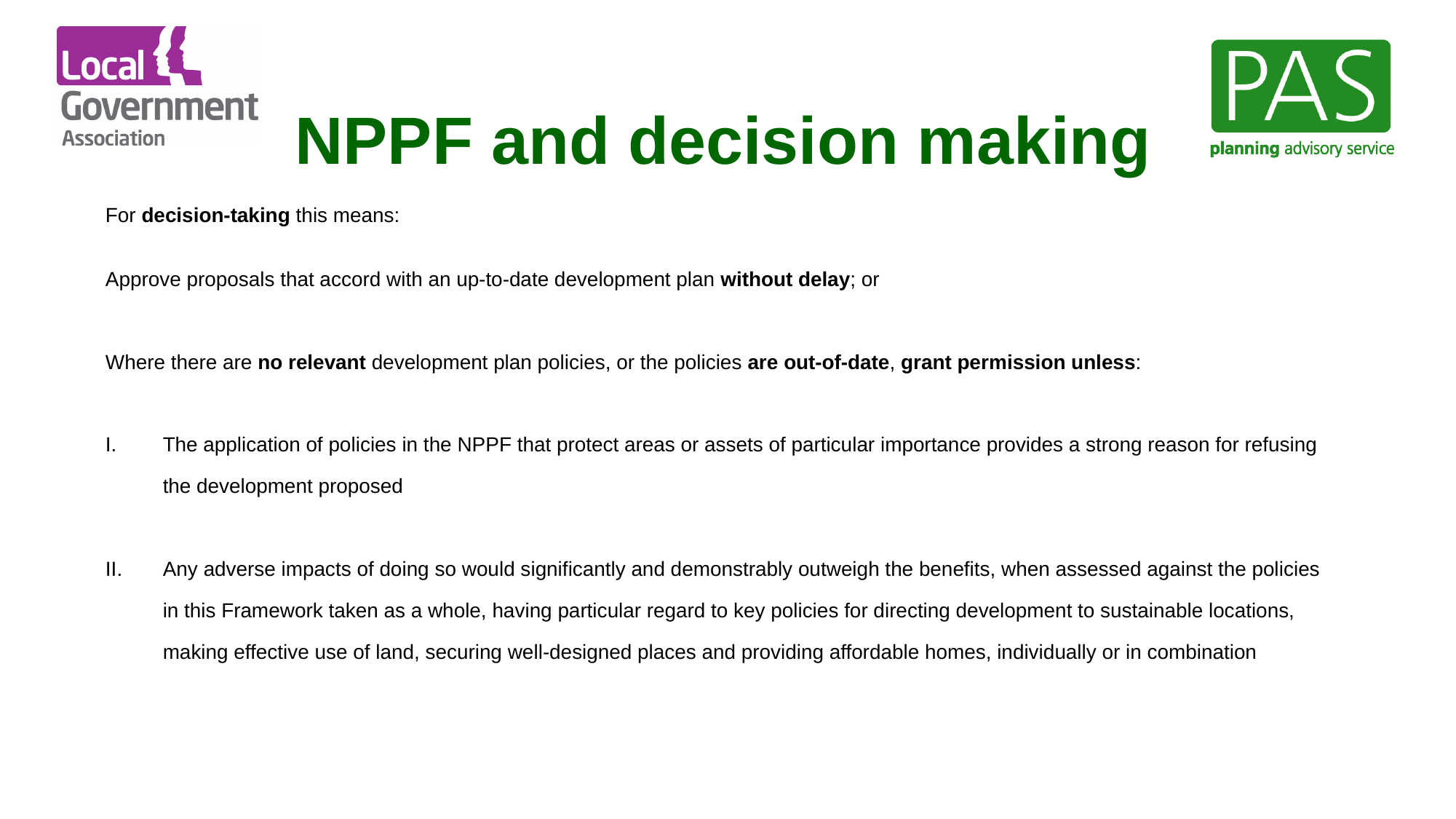

# NPPF and decision making
For decision-taking this means:

Approve proposals that accord with an up-to-date development plan without delay; or

Where there are no relevant development plan policies, or the policies are out-of-date, grant permission unless:

The application of policies in the NPPF that protect areas or assets of particular importance provides a strong reason for refusing the development proposed

Any adverse impacts of doing so would significantly and demonstrably outweigh the benefits, when assessed against the policies in this Framework taken as a whole, having particular regard to key policies for directing development to sustainable locations, making effective use of land, securing well-designed places and providing affordable homes, individually or in combination